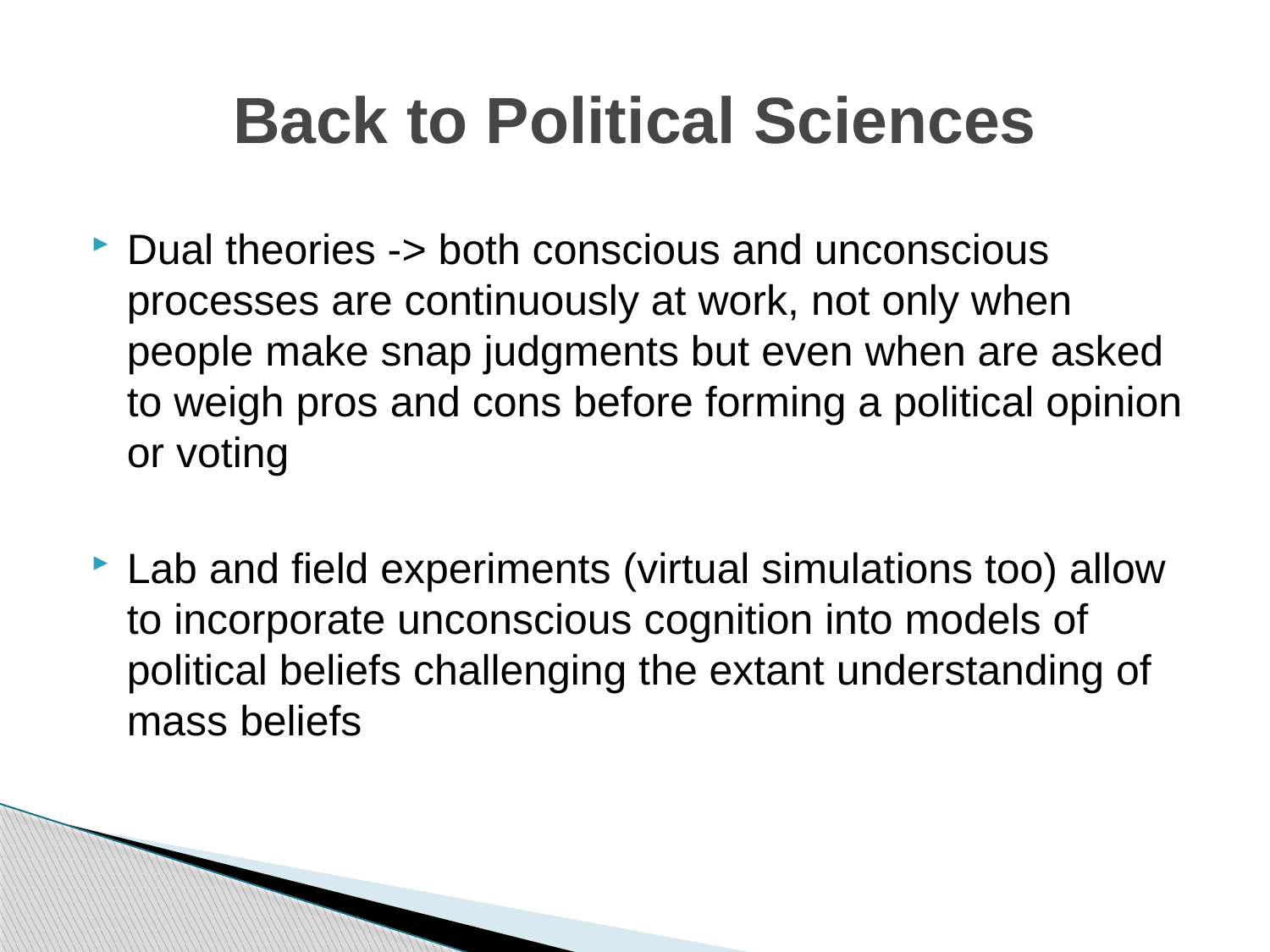

# Back to Political Sciences
Dual theories -> both conscious and unconscious processes are continuously at work, not only when people make snap judgments but even when are asked to weigh pros and cons before forming a political opinion or voting

Lab and field experiments (virtual simulations too) allow to incorporate unconscious cognition into models of political beliefs challenging the extant understanding of mass beliefs